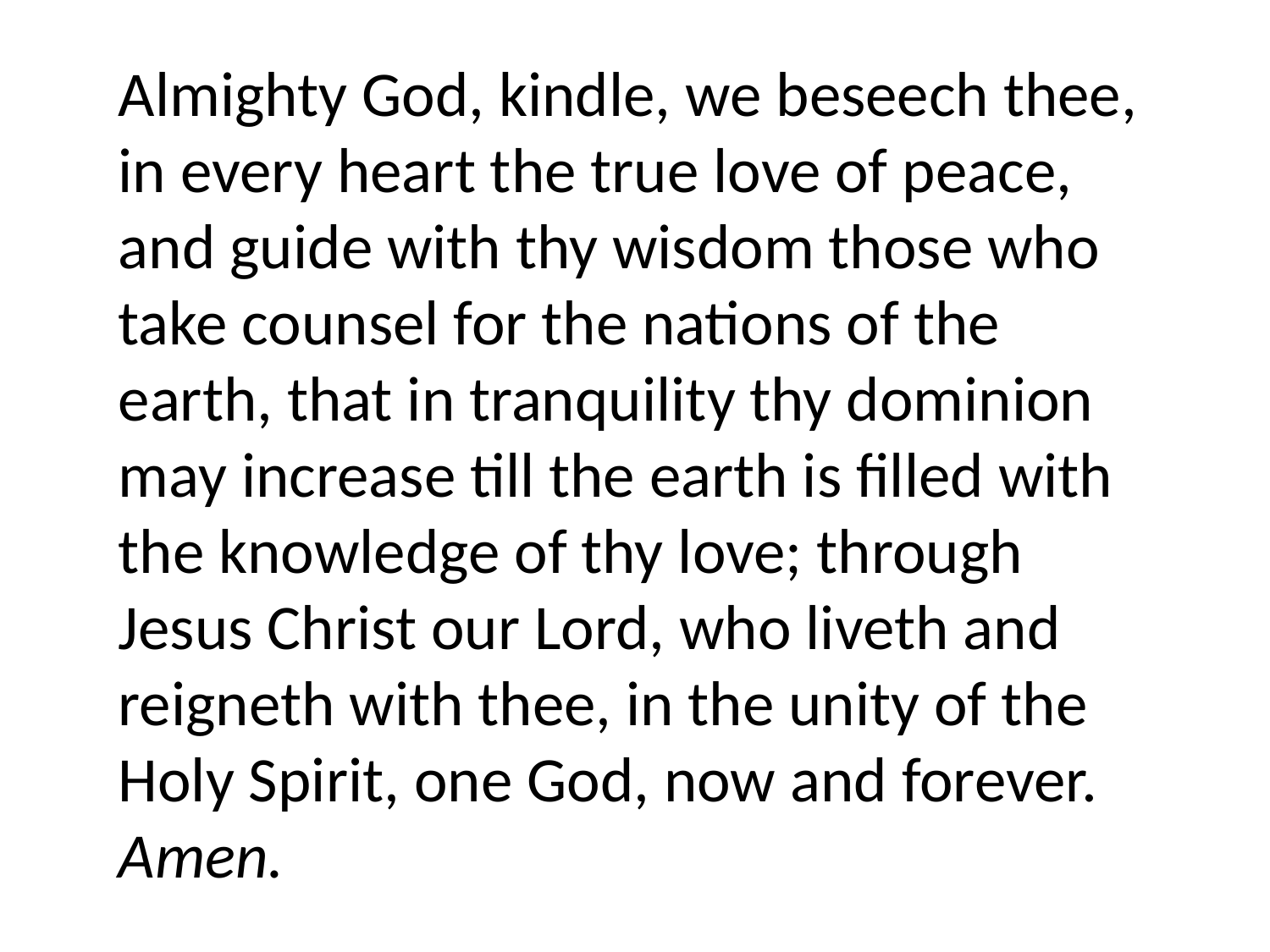

Almighty God, kindle, we beseech thee, in every heart the true love of peace, and guide with thy wisdom those who take counsel for the nations of the earth, that in tranquility thy dominion may increase till the earth is filled with the knowledge of thy love; through Jesus Christ our Lord, who liveth and reigneth with thee, in the unity of the Holy Spirit, one God, now and forever. Amen.